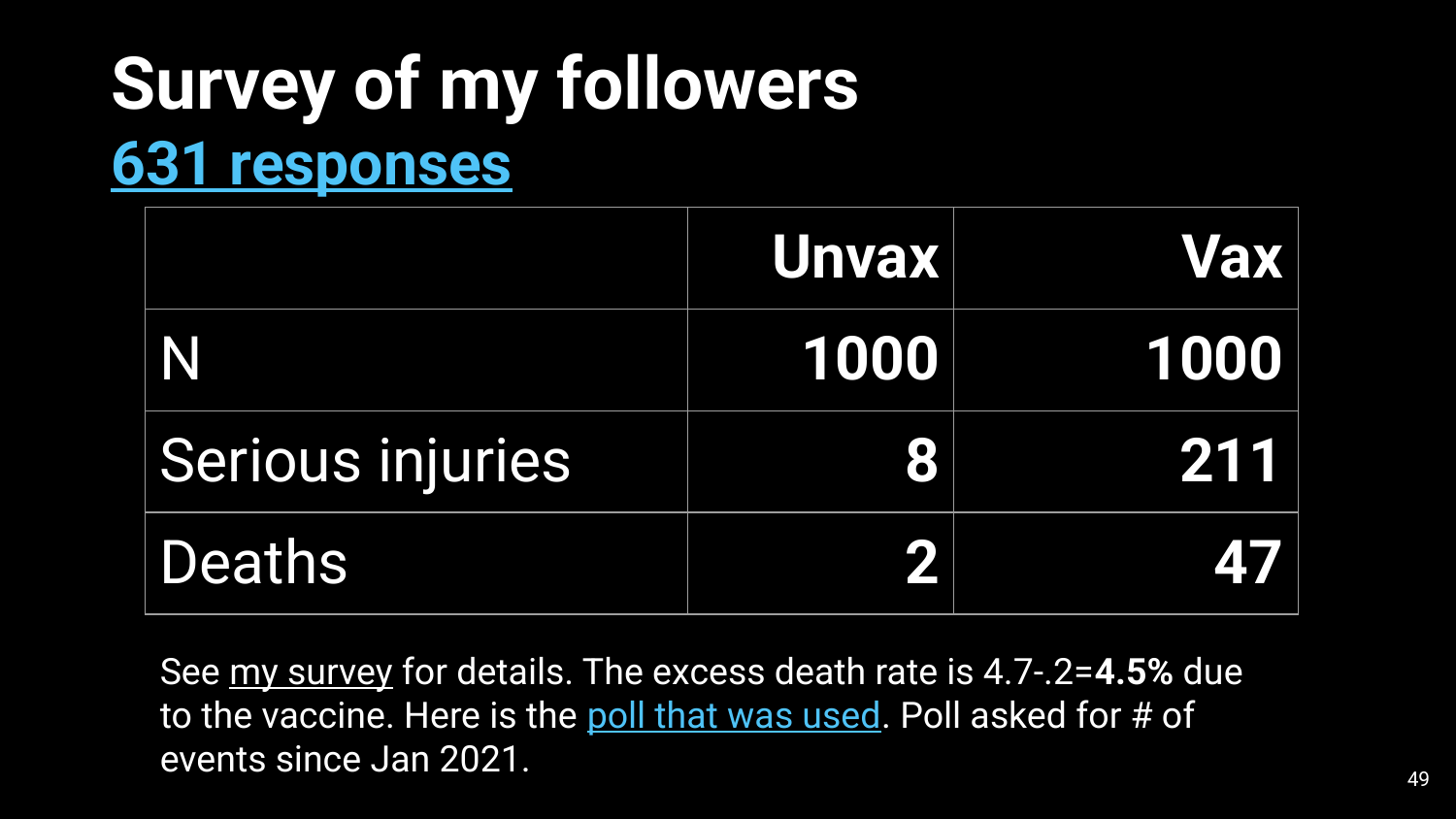

Survey of my followers
631 responses
|  | Unvax | Vax |
| --- | --- | --- |
| N | 1000 | 1000 |
| Serious injuries | 8 | 211 |
| Deaths | 2 | 47 |
See my survey for details. The excess death rate is 4.7-.2=4.5% due to the vaccine. Here is the poll that was used. Poll asked for # of events since Jan 2021.
49